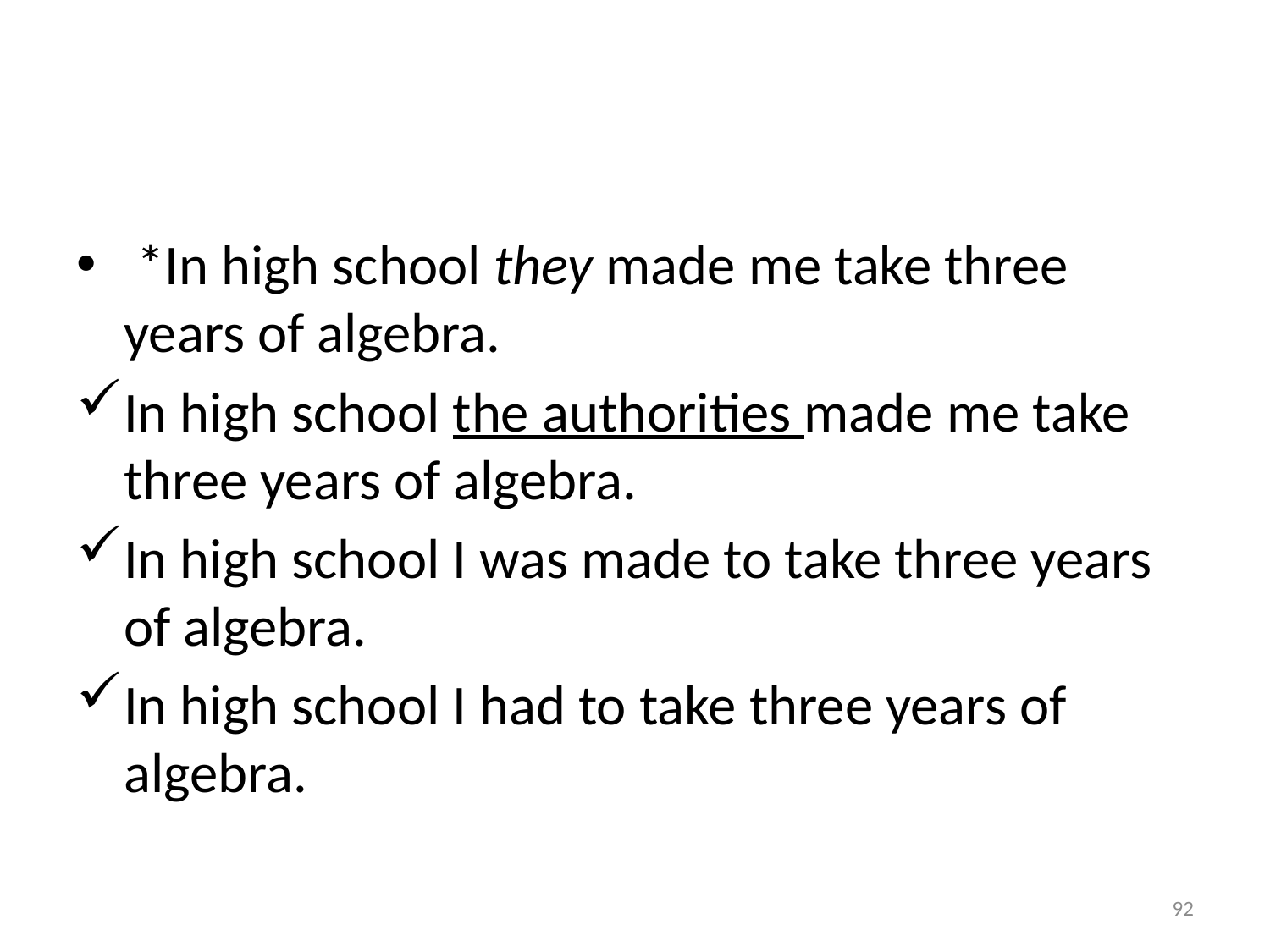

#
 *In high school they made me take three years of algebra.
In high school the authorities made me take three years of algebra.
In high school I was made to take three years of algebra.
In high school I had to take three years of algebra.
92